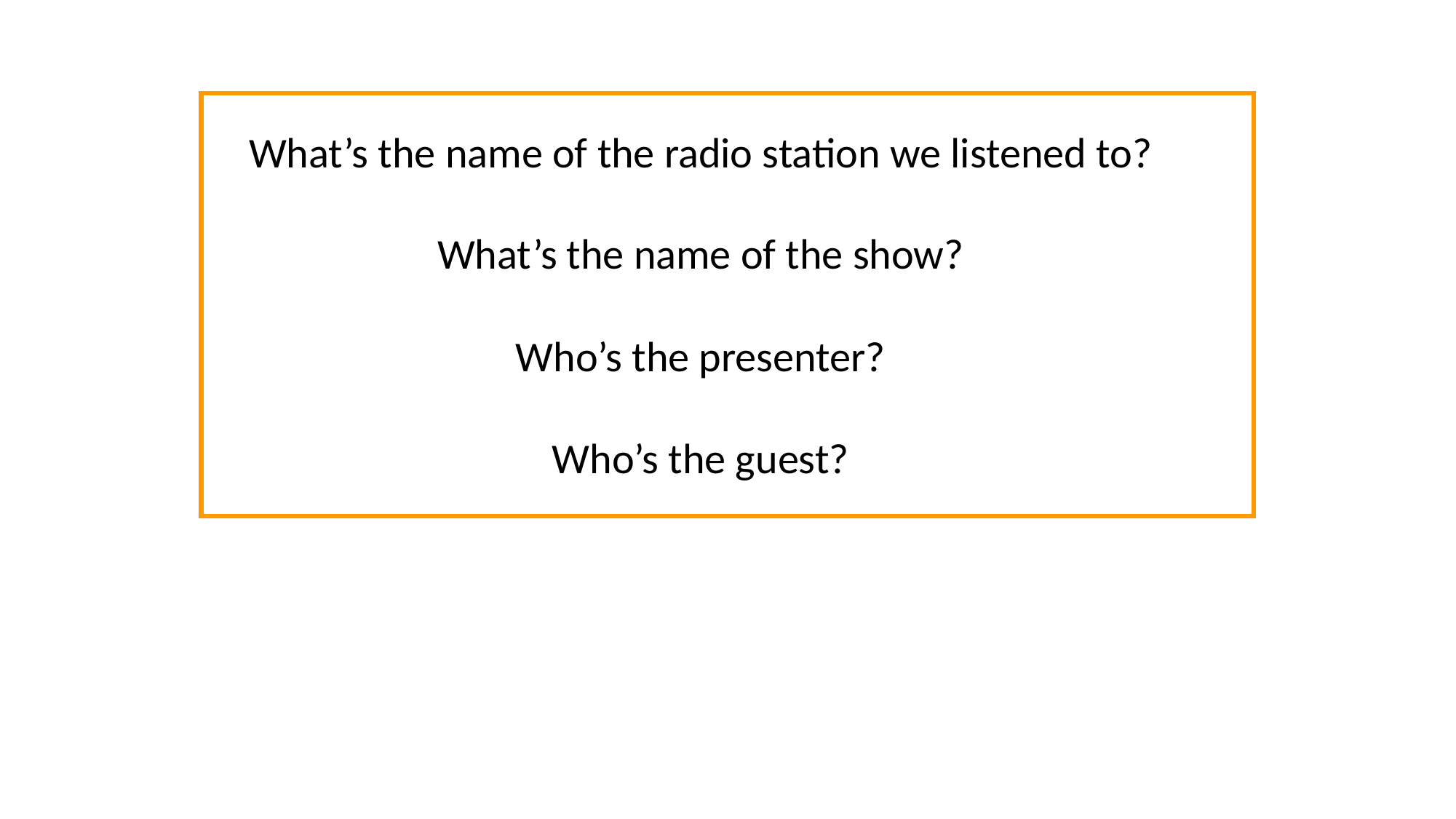

What’s the name of the radio station we listened to?

What’s the name of the show?

Who’s the presenter?

Who’s the guest?